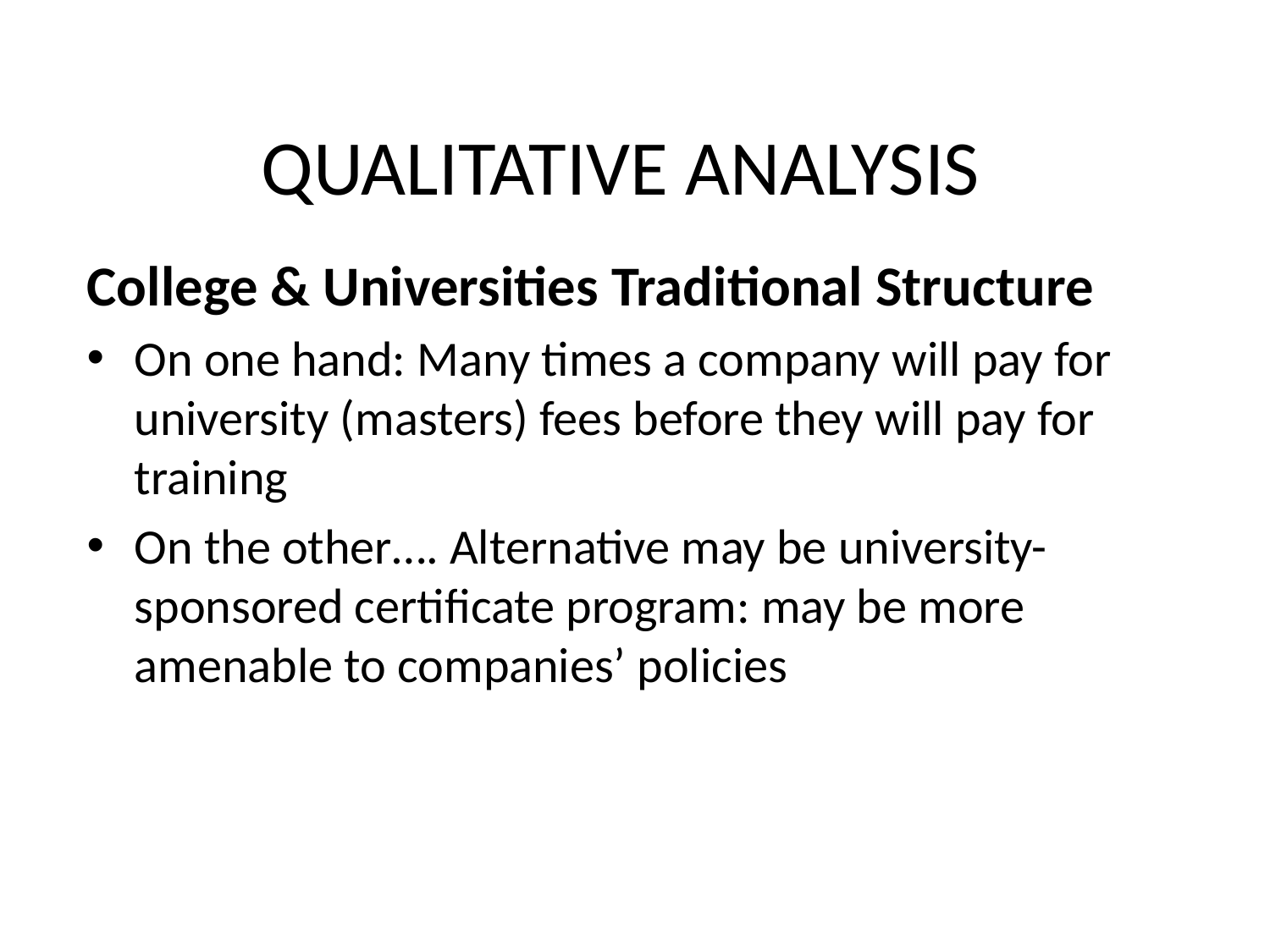

QUALITATIVE ANALYSIS
College & Universities Traditional Structure
On one hand: Many times a company will pay for university (masters) fees before they will pay for training
On the other…. Alternative may be university-sponsored certificate program: may be more amenable to companies’ policies